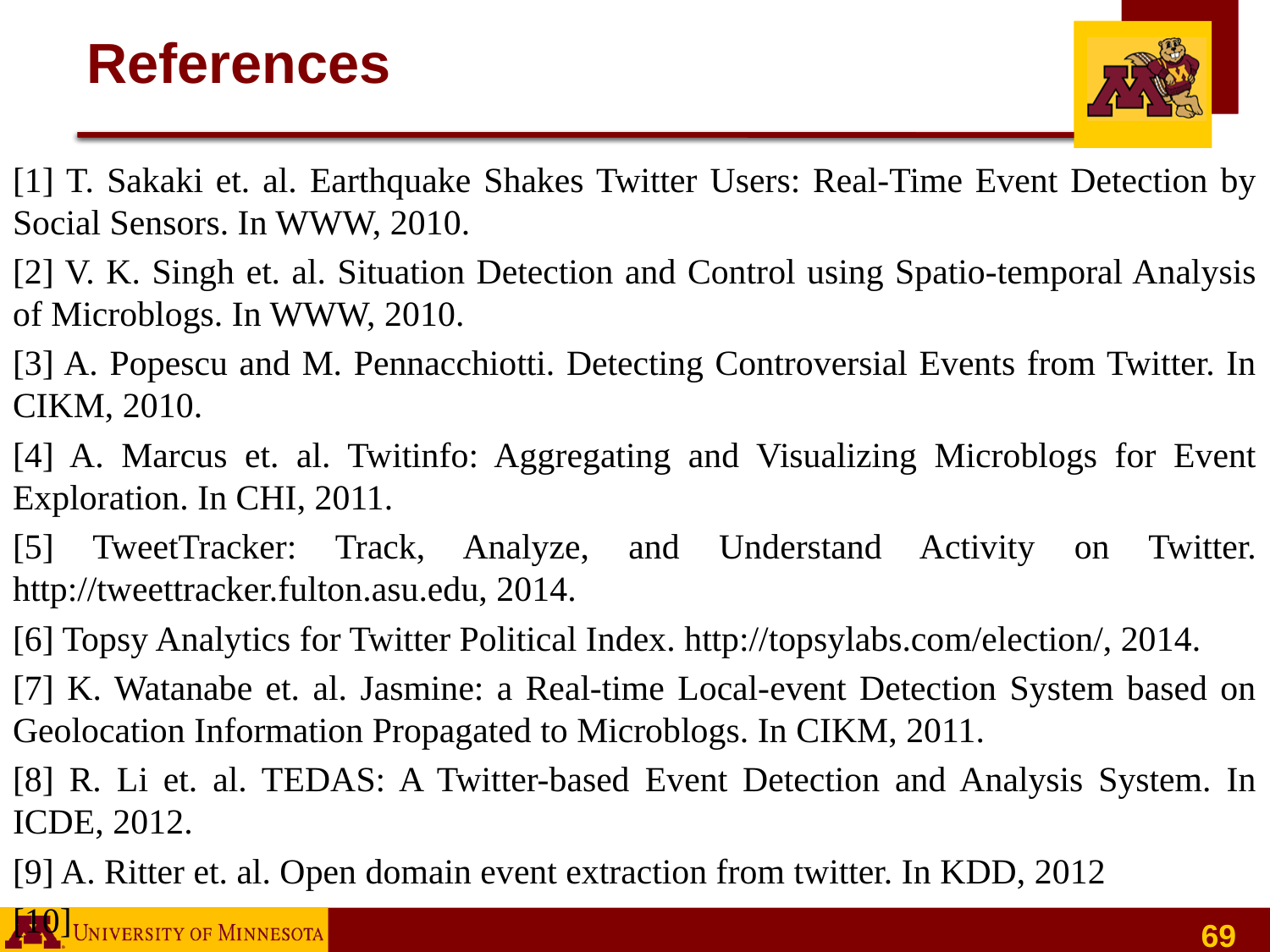

# References
[1] T. Sakaki et. al. Earthquake Shakes Twitter Users: Real-Time Event Detection by Social Sensors. In WWW, 2010.
[2] V. K. Singh et. al. Situation Detection and Control using Spatio-temporal Analysis of Microblogs. In WWW, 2010.
[3] A. Popescu and M. Pennacchiotti. Detecting Controversial Events from Twitter. In CIKM, 2010.
[4] A. Marcus et. al. Twitinfo: Aggregating and Visualizing Microblogs for Event Exploration. In CHI, 2011.
[5] TweetTracker: Track, Analyze, and Understand Activity on Twitter. http://tweettracker.fulton.asu.edu, 2014.
[6] Topsy Analytics for Twitter Political Index. http://topsylabs.com/election/, 2014.
[7] K. Watanabe et. al. Jasmine: a Real-time Local-event Detection System based on Geolocation Information Propagated to Microblogs. In CIKM, 2011.
[8] R. Li et. al. TEDAS: A Twitter-based Event Detection and Analysis System. In ICDE, 2012.
[9] A. Ritter et. al. Open domain event extraction from twitter. In KDD, 2012
[10]